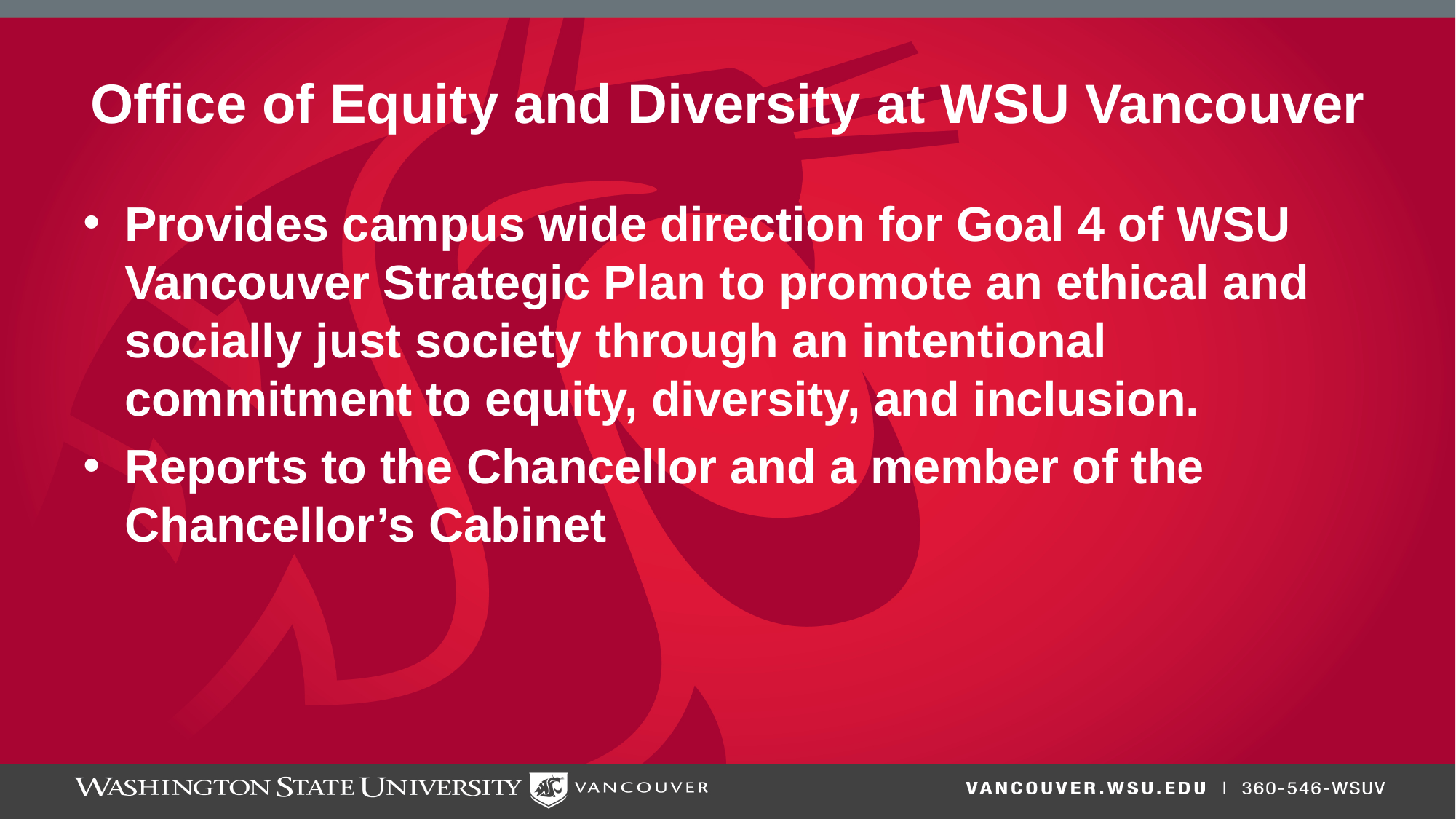

# Office of Equity and Diversity at WSU Vancouver
Provides campus wide direction for Goal 4 of WSU Vancouver Strategic Plan to promote an ethical and socially just society through an intentional commitment to equity, diversity, and inclusion.
Reports to the Chancellor and a member of the Chancellor’s Cabinet